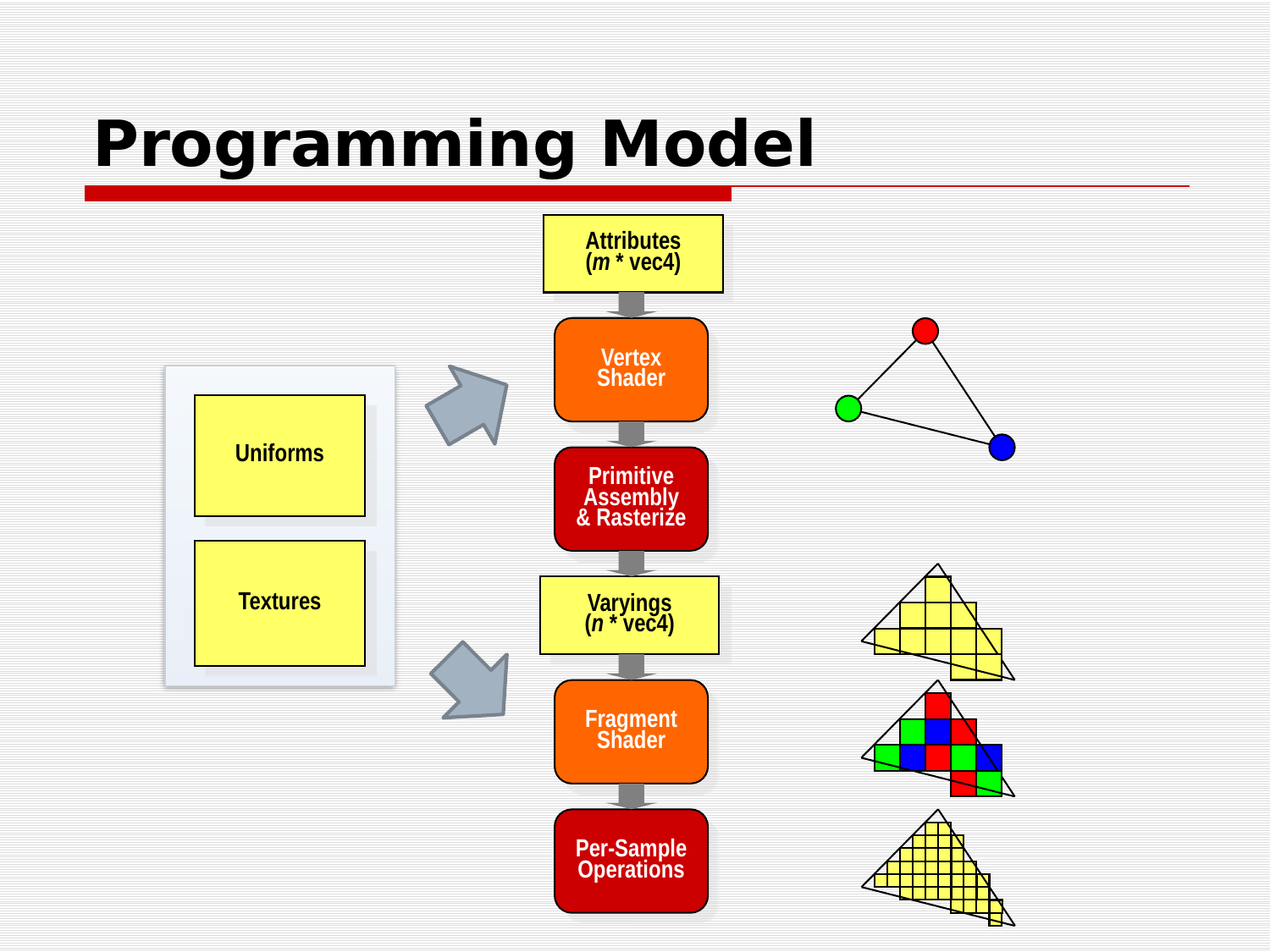

# Programming Model
Attributes
(m * vec4)

Vertex
Shader

Primitive
Assembly
& Rasterize

Varyings
(n * vec4)

Fragment
Shader

Per-Sample
Operations

Uniforms
Textures